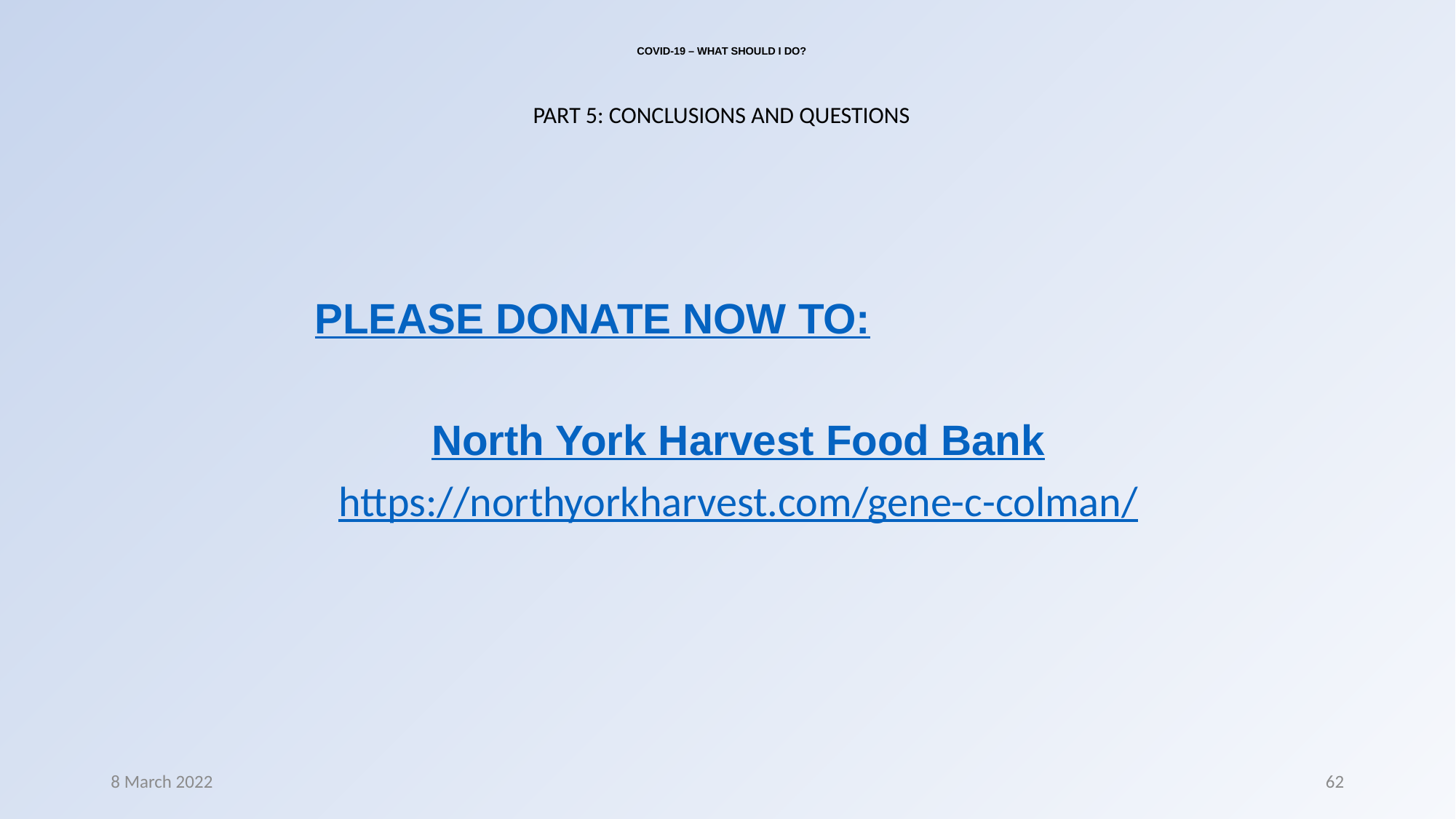

# COVID-19 – WHAT SHOULD I DO? PART 5: CONCLUSIONS AND QUESTIONS

PLEASE DONATE NOW TO:

North York Harvest Food Bank
https://northyorkharvest.com/gene-c-colman/

8 March 2022
62